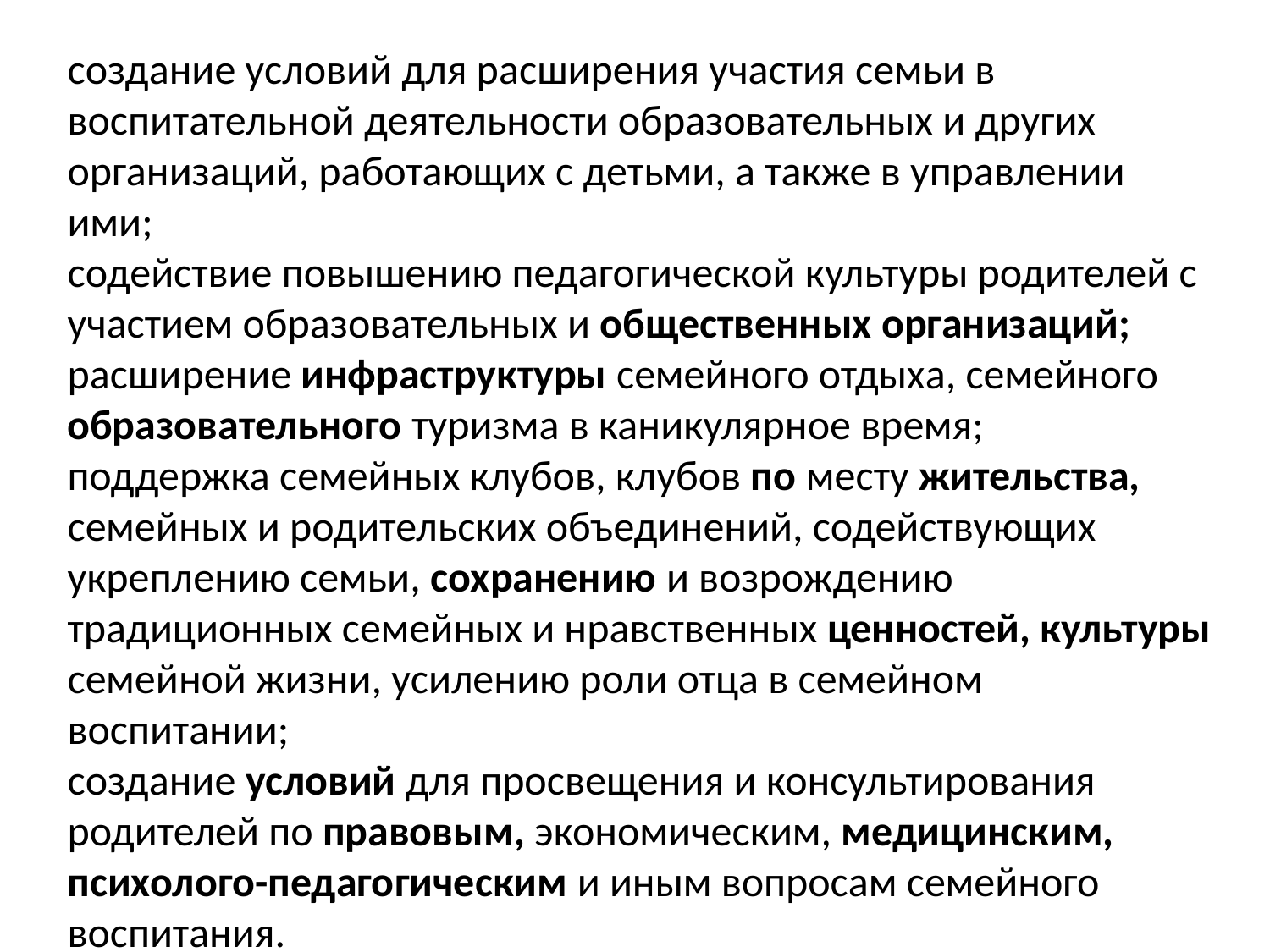

создание условий для расширения участия семьи в воспитательной деятельности образовательных и других организаций, работающих с детьми, а также в управлении ими;
содействие повышению педагогической культуры родителей с участием образовательных и общественных организаций;
расширение инфраструктуры семейного отдыха, семейного образовательного туризма в каникулярное время;
поддержка семейных клубов, клубов по месту жительства, семейных и родительских объединений, содействующих укреплению семьи, сохранению и возрождению традиционных семейных и нравственных ценностей, культуры семейной жизни, усилению роли отца в семейном воспитании;
создание условий для просвещения и консультирования родителей по правовым, экономическим, медицинским, психолого-педагогическим и иным вопросам семейного воспитания.